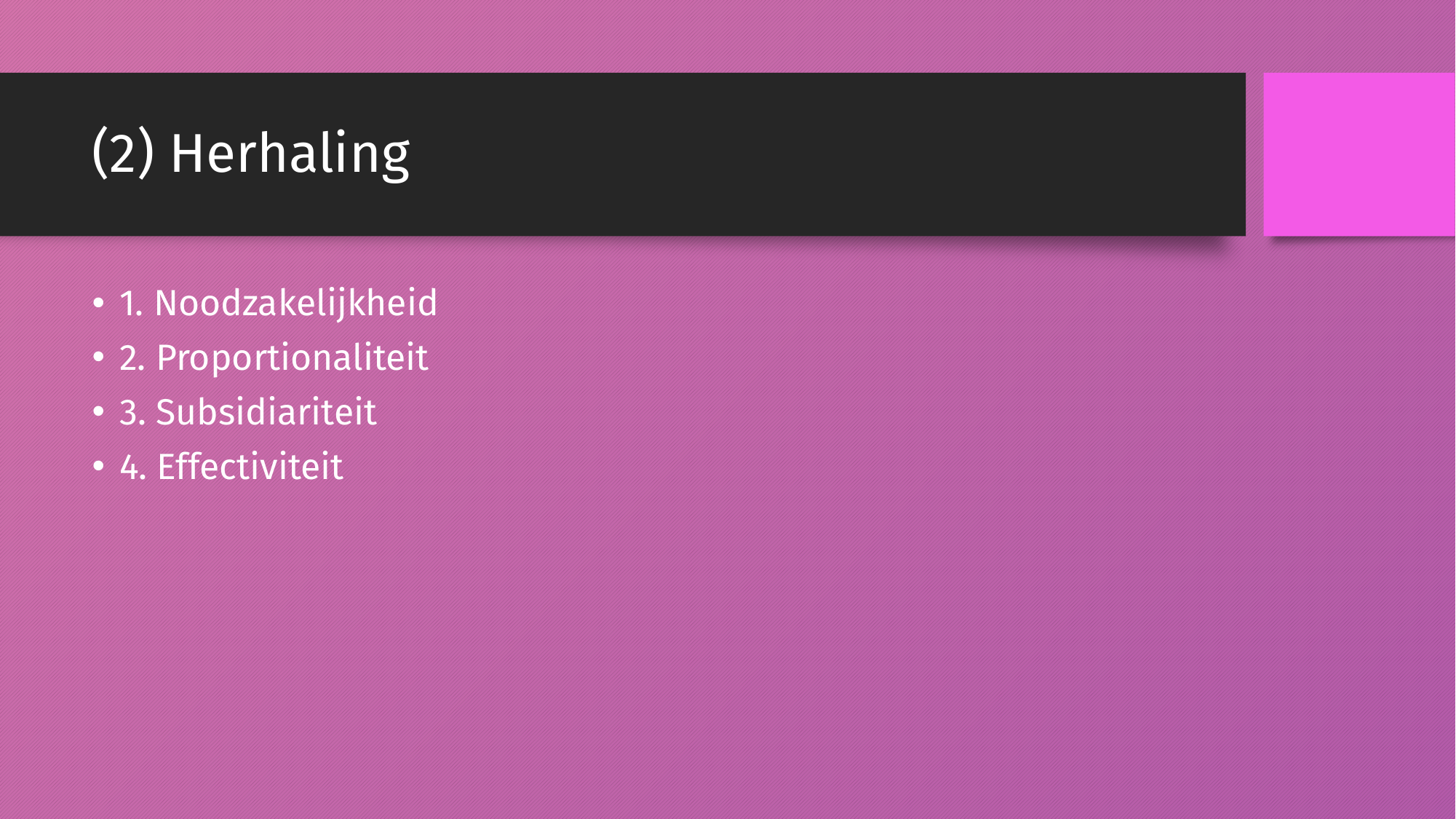

# (2) Herhaling
1. Noodzakelijkheid
2. Proportionaliteit
3. Subsidiariteit
4. Effectiviteit